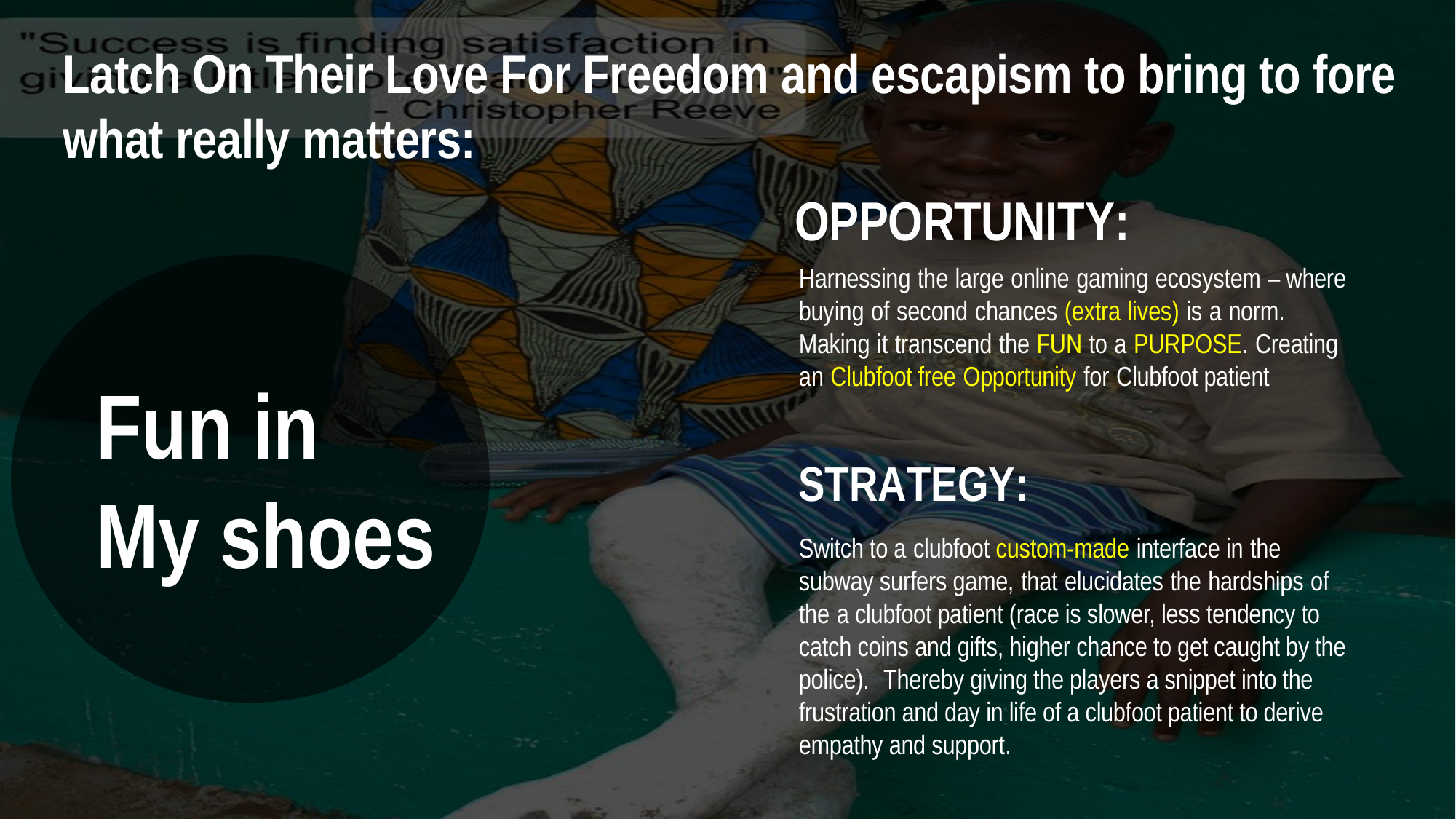

# Latch On Their Love For Freedom and escapism to bring to fore what really matters:
OPPORTUNITY:

Harnessing the large online gaming ecosystem – where buying of second chances (extra lives) is a norm. Making it transcend the FUN to a PURPOSE. Creating an Clubfoot free Opportunity for Clubfoot patient
Fun in
My shoes
STRATEGY:
Switch to a clubfoot custom-made interface in the subway surfers game, that elucidates the hardships of the a clubfoot patient (race is slower, less tendency to catch coins and gifts, higher chance to get caught by the police).  Thereby giving the players a snippet into the frustration and day in life of a clubfoot patient to derive empathy and support.